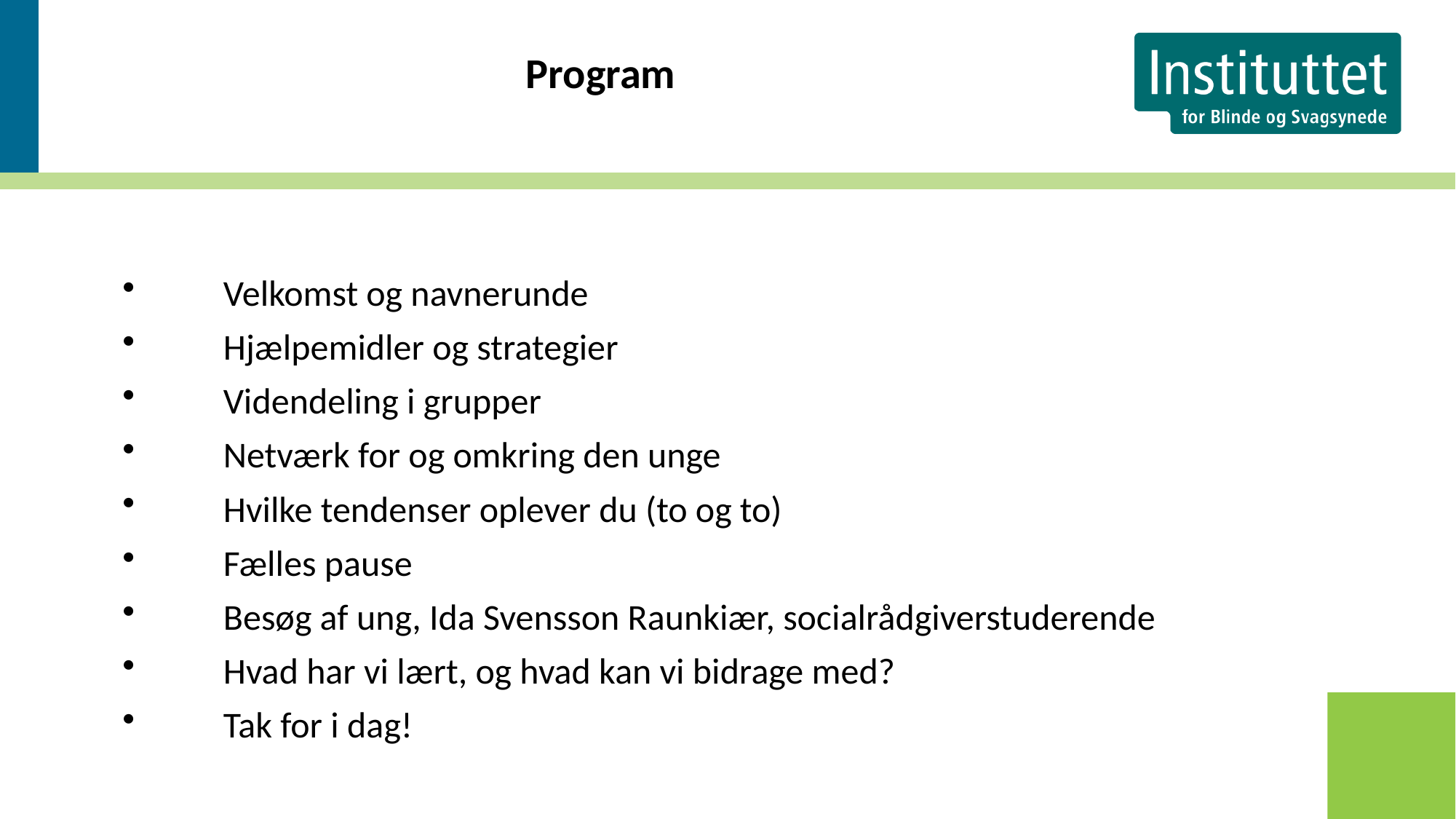

Program

Velkomst og navnerunde
Hjælpemidler og strategier
Videndeling i grupper
Netværk for og omkring den unge
Hvilke tendenser oplever du (to og to)
Fælles pause
Besøg af ung, Ida Svensson Raunkiær, socialrådgiverstuderende
Hvad har vi lært, og hvad kan vi bidrage med?
Tak for i dag!